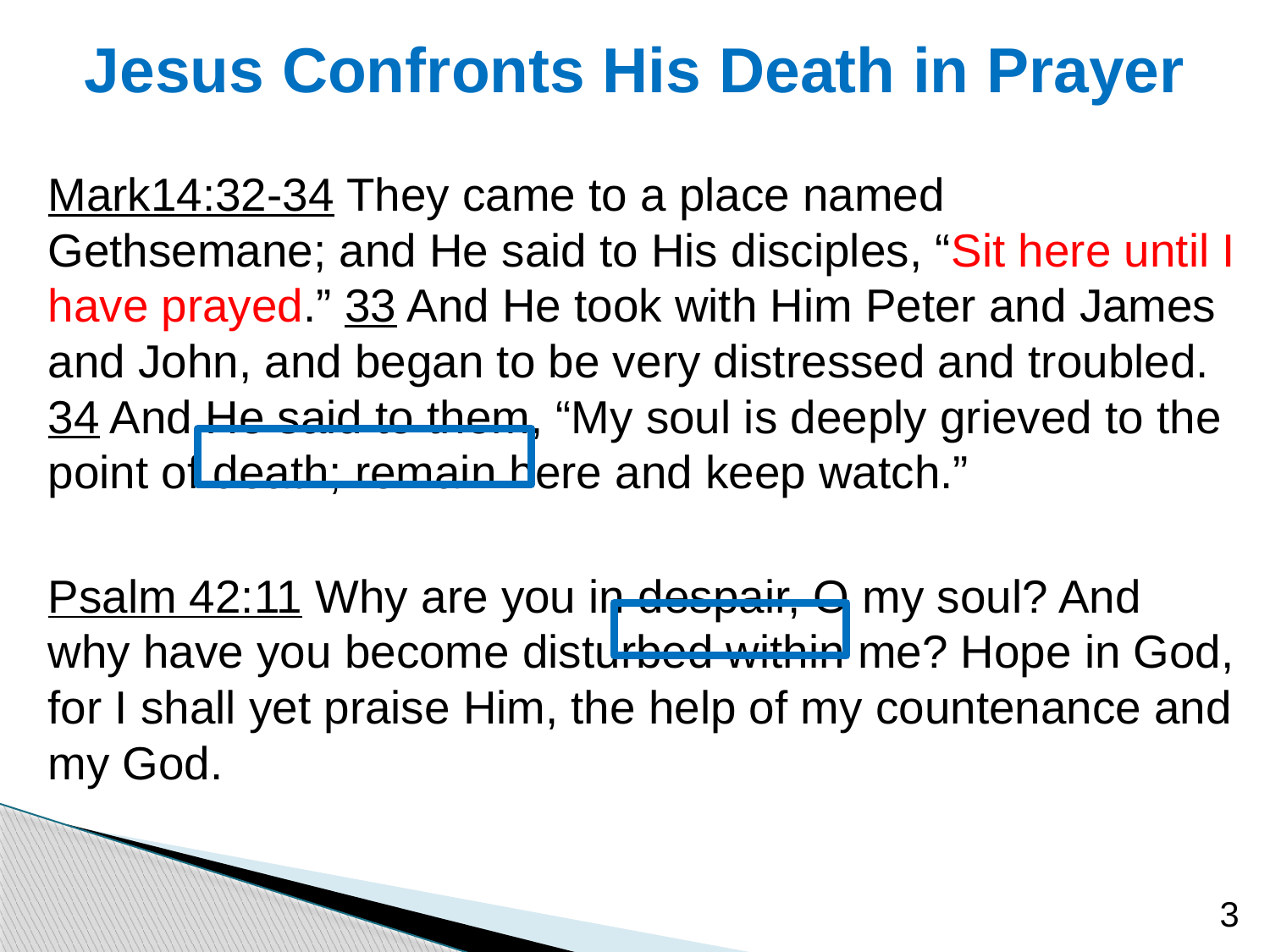

# Jesus Confronts His Death in Prayer
Mark14:32-34 They came to a place named Gethsemane; and He said to His disciples, “Sit here until I have prayed.” 33 And He took with Him Peter and James and John, and began to be very distressed and troubled.  34 And He said to them, “My soul is deeply grieved to the point of death; remain here and keep watch.”

Psalm 42:11 Why are you in despair, O my soul? And why have you become disturbed within me? Hope in God, for I shall yet praise Him, the help of my countenance and my God.

3